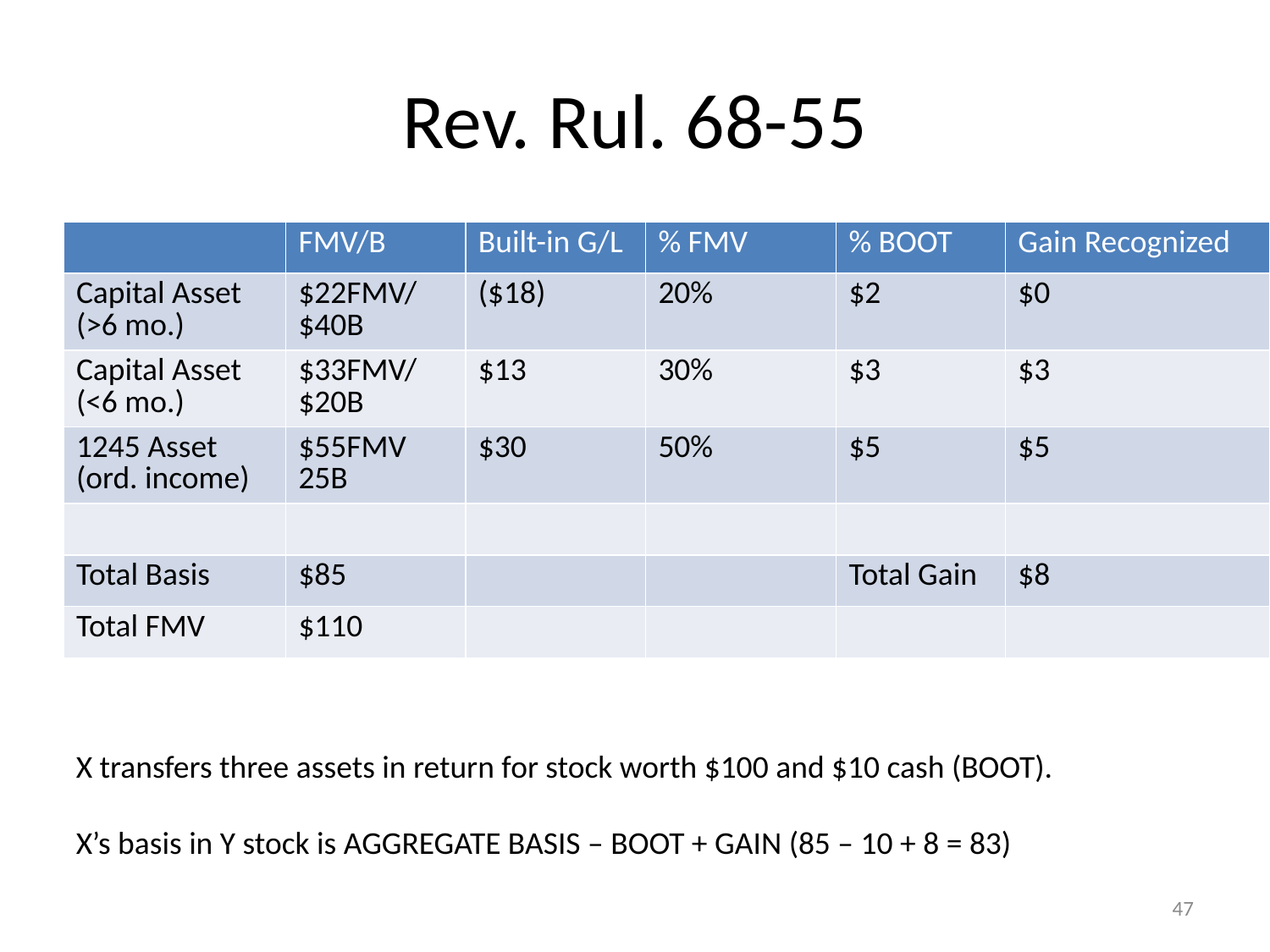

# Rev. Rul. 68-55
|  | FMV/B | Built-in G/L | % FMV | % BOOT | Gain Recognized |
| --- | --- | --- | --- | --- | --- |
| Capital Asset (>6 mo.) | $22FMV/ $40B | ($18) | 20% | $2 | $0 |
| Capital Asset (<6 mo.) | $33FMV/ $20B | $13 | 30% | $3 | $3 |
| 1245 Asset (ord. income) | $55FMV 25B | $30 | 50% | $5 | $5 |
|  |  |  |  |  |  |
| Total Basis | $85 |  |  | Total Gain | $8 |
| Total FMV | $110 |  |  |  |  |
X transfers three assets in return for stock worth $100 and $10 cash (BOOT).

X’s basis in Y stock is AGGREGATE BASIS – BOOT + GAIN (85 – 10 + 8 = 83)
47